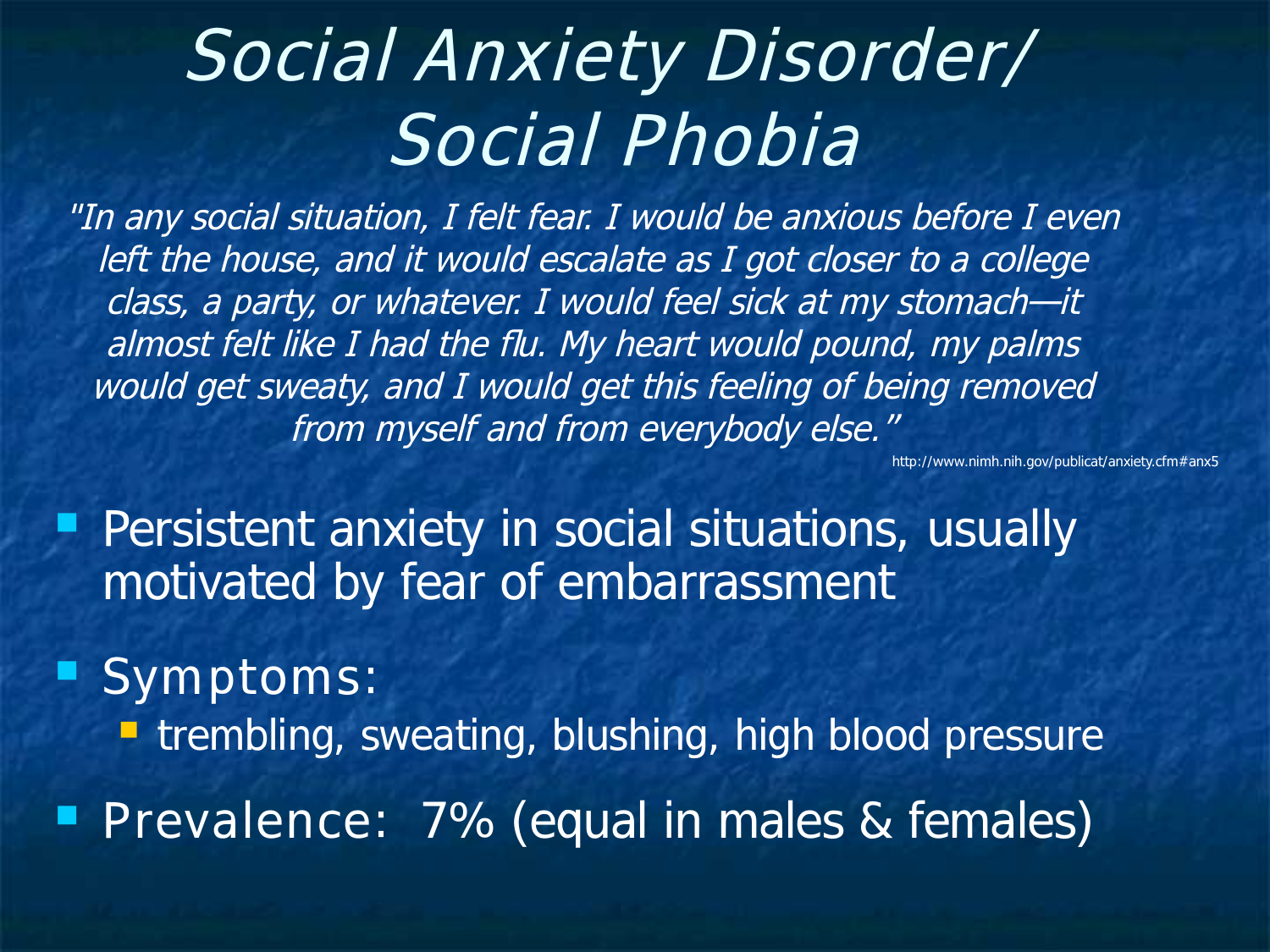

# Social Anxiety Disorder/ Social Phobia
"In any social situation, I felt fear. I would be anxious before I even left the house, and it would escalate as I got closer to a college class, a party, or whatever. I would feel sick at my stomach—it almost felt like I had the flu. My heart would pound, my palms would get sweaty, and I would get this feeling of being removed from myself and from everybody else.”
http://www.nimh.nih.gov/publicat/anxiety.cfm#anx5
Persistent anxiety in social situations, usually motivated by fear of embarrassment

Symptoms:
trembling, sweating, blushing, high blood pressure

Prevalence:  7% (equal in males & females)